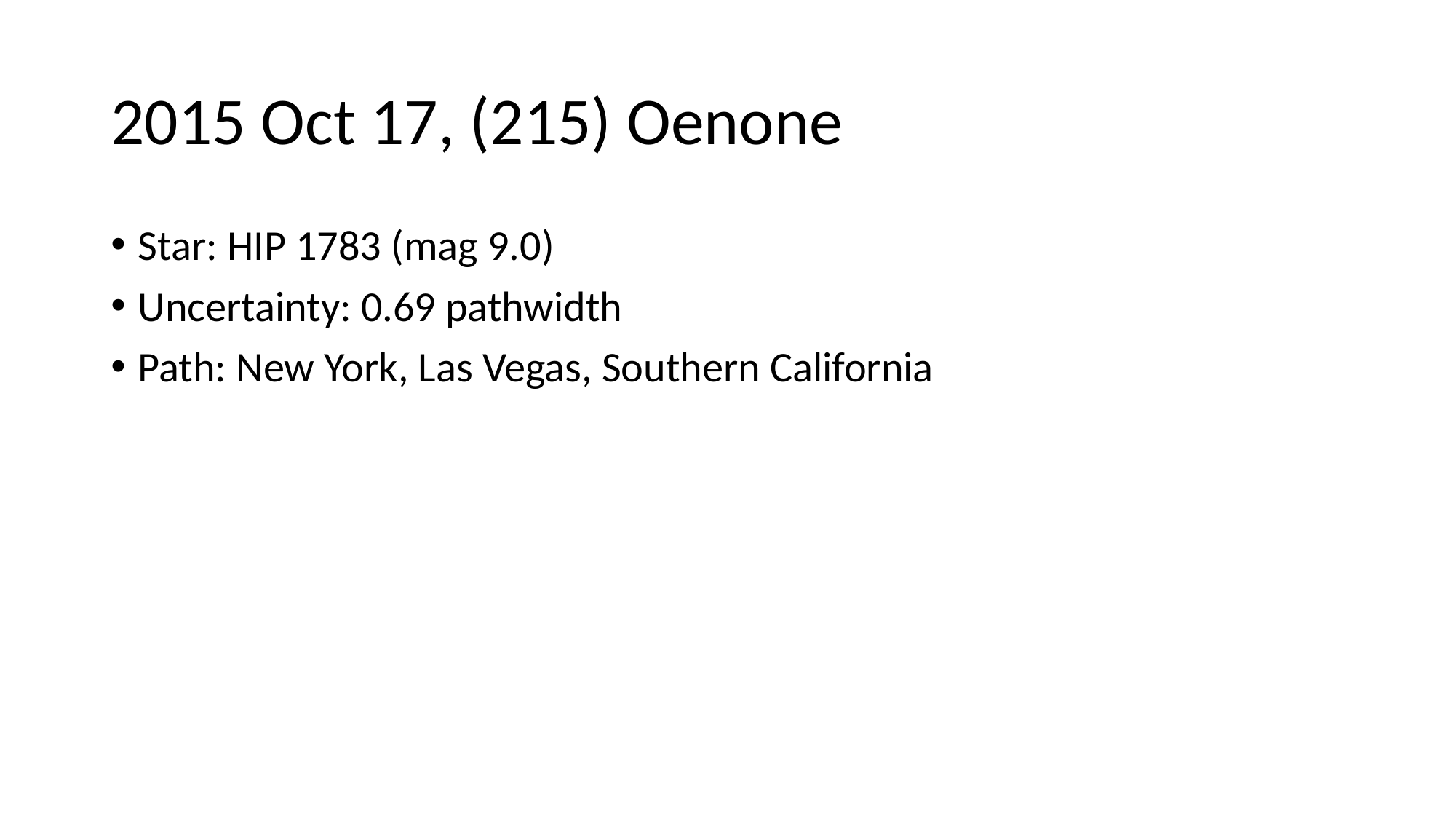

# 2015 Oct 17, (215) Oenone
Star: HIP 1783 (mag 9.0)
Uncertainty: 0.69 pathwidth
Path: New York, Las Vegas, Southern California